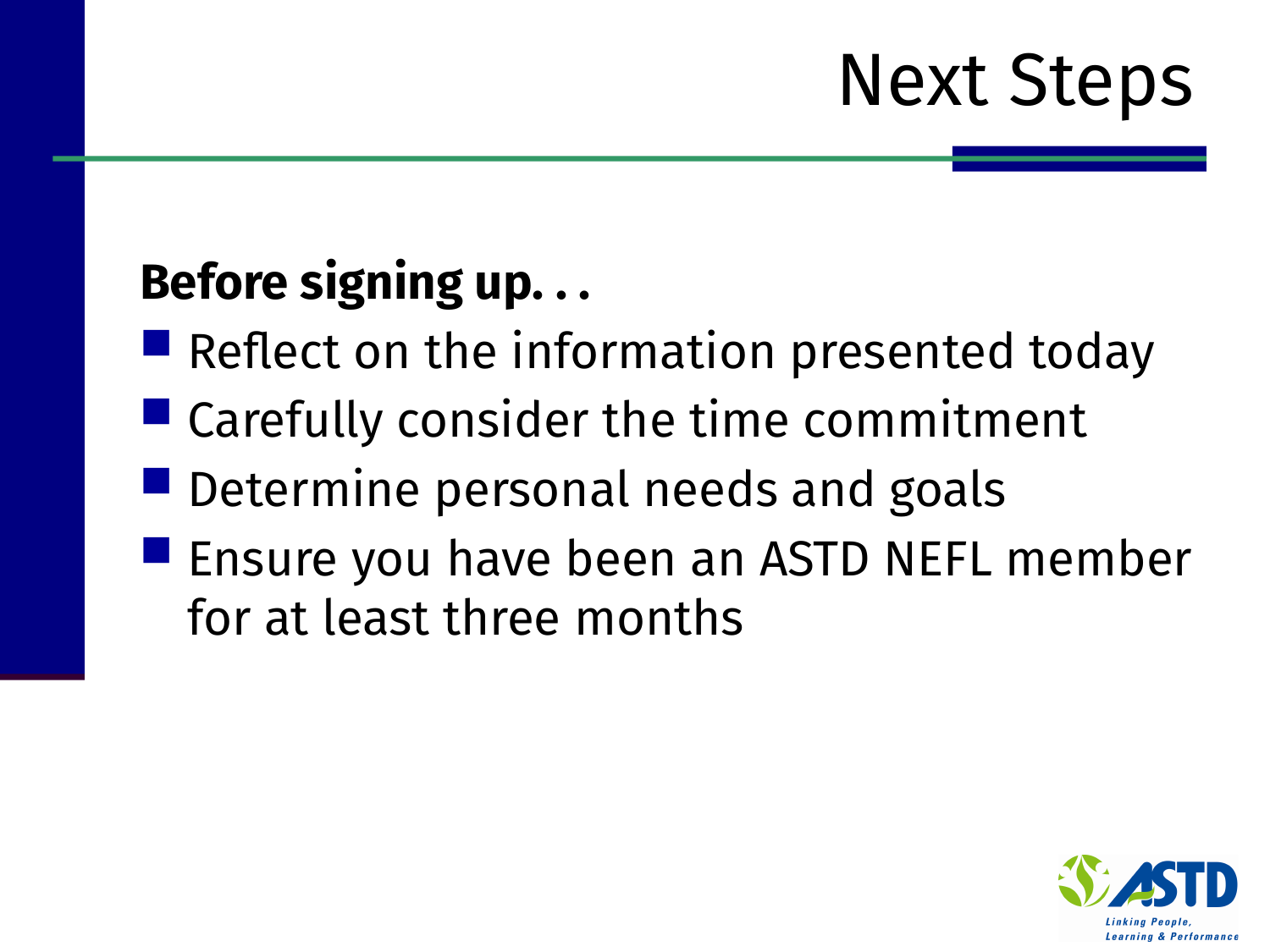

# Next Steps
Before signing up. . .
Reflect on the information presented today
Carefully consider the time commitment
Determine personal needs and goals
Ensure you have been an ASTD NEFL member for at least three months